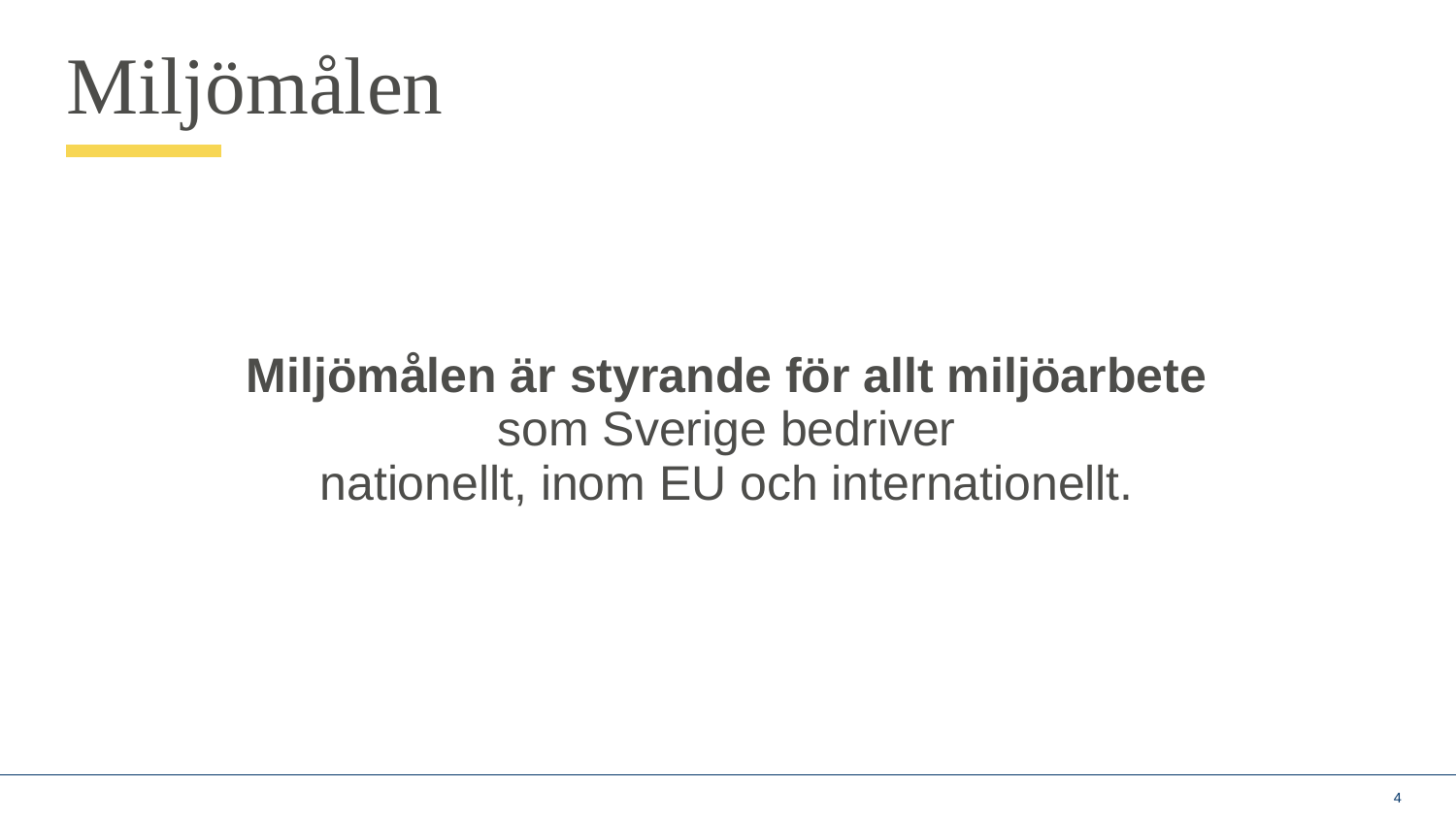

# Miljömålen

Miljömålen är styrande för allt miljöarbete
som Sverige bedriver
nationellt, inom EU och internationellt.

4